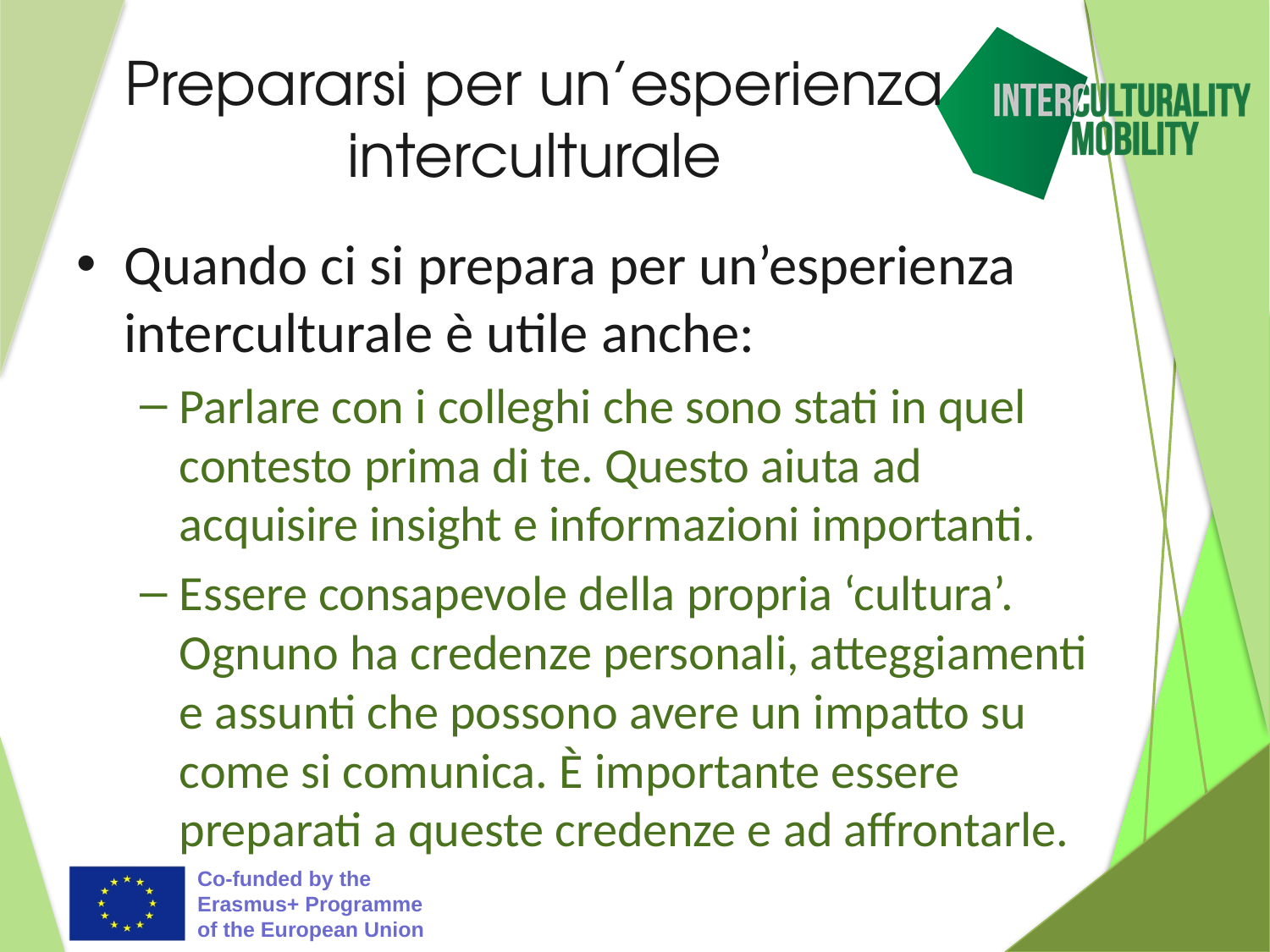

# Prepararsi per un’esperienza interculturale
Quando ci si prepara per un’esperienza interculturale è utile anche:
Parlare con i colleghi che sono stati in quel contesto prima di te. Questo aiuta ad acquisire insight e informazioni importanti.
Essere consapevole della propria ‘cultura’. Ognuno ha credenze personali, atteggiamenti e assunti che possono avere un impatto su come si comunica. È importante essere preparati a queste credenze e ad affrontarle.